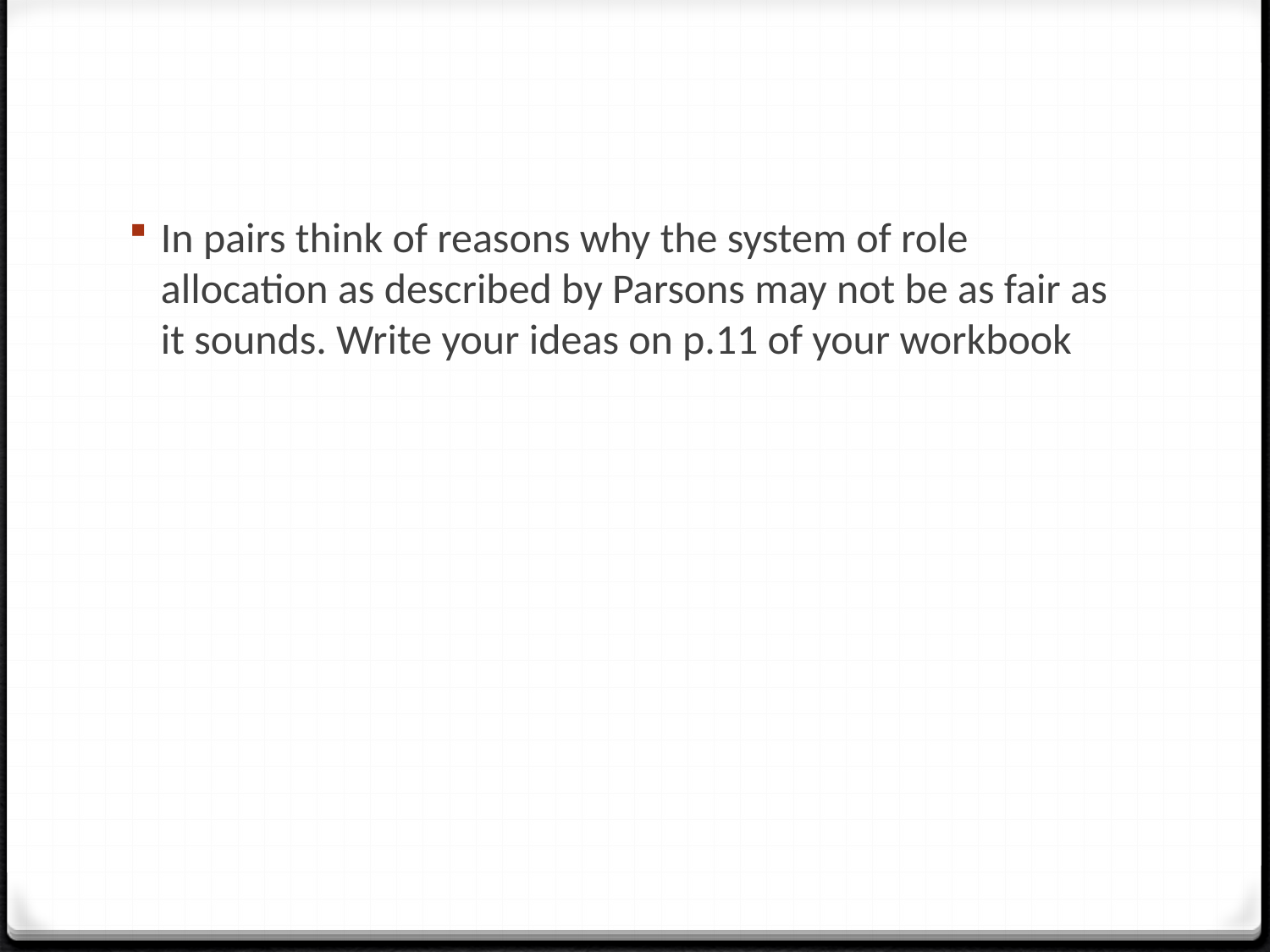

In pairs think of reasons why the system of role allocation as described by Parsons may not be as fair as it sounds. Write your ideas on p.11 of your workbook